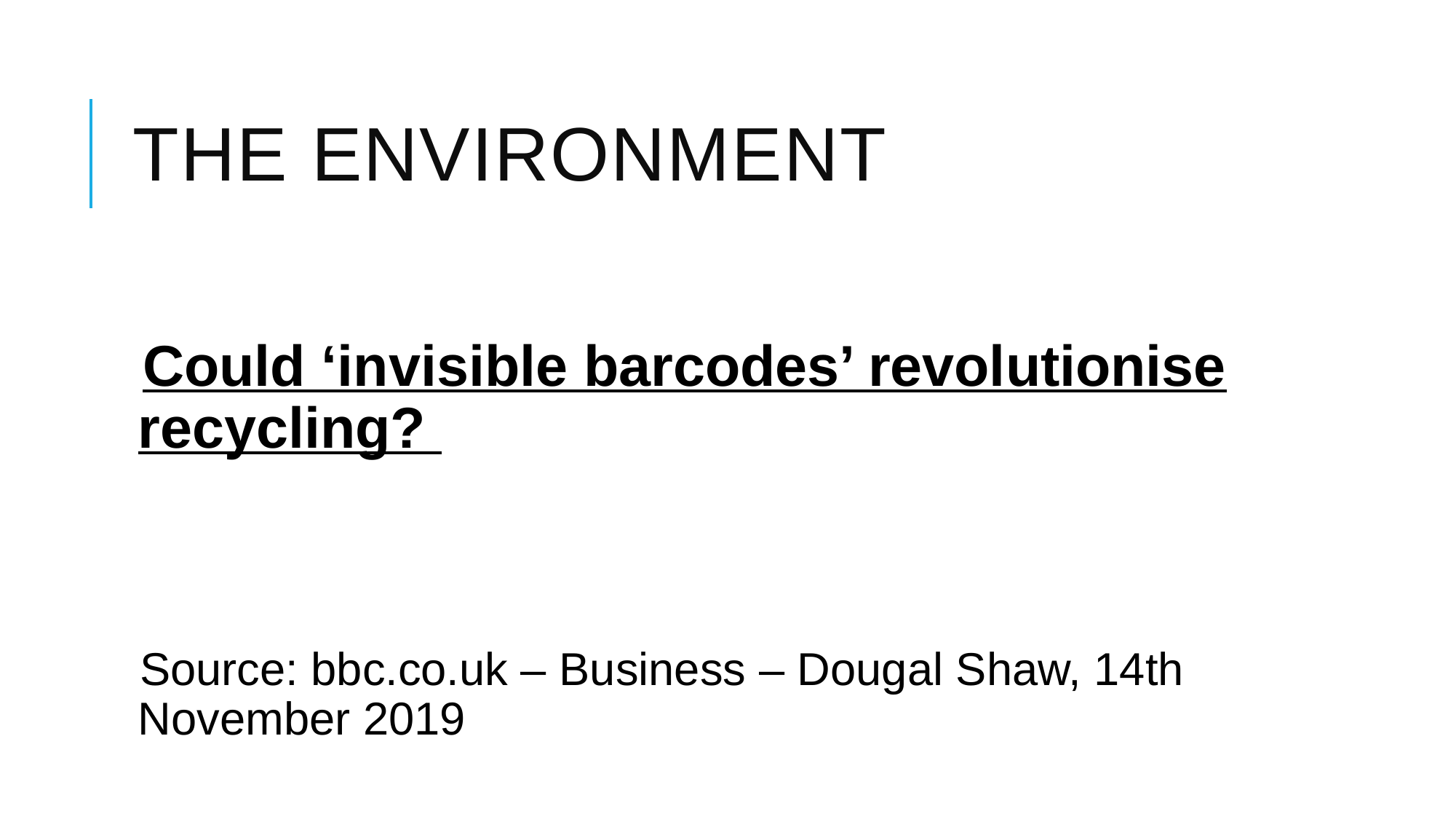

# The environment

Could ‘invisible barcodes’ revolutionise recycling?

Source: bbc.co.uk – Business – Dougal Shaw, 14th November 2019